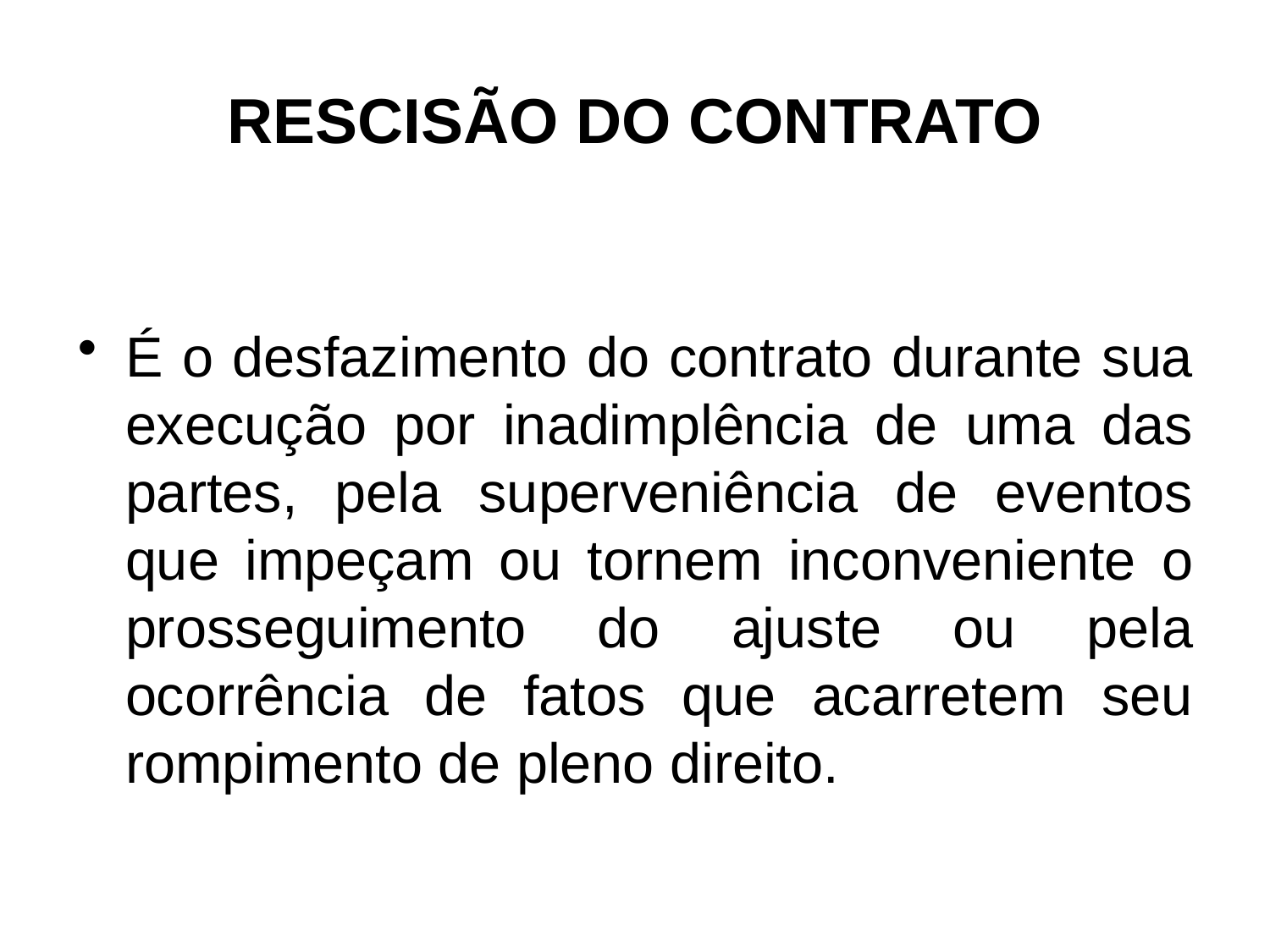

# RESCISÃO DO CONTRATO

É o desfazimento do contrato durante sua execução por inadimplência de uma das partes, pela superveniência de eventos que impeçam ou tornem inconveniente o prosseguimento do ajuste ou pela ocorrência de fatos que acarretem seu rompimento de pleno direito.